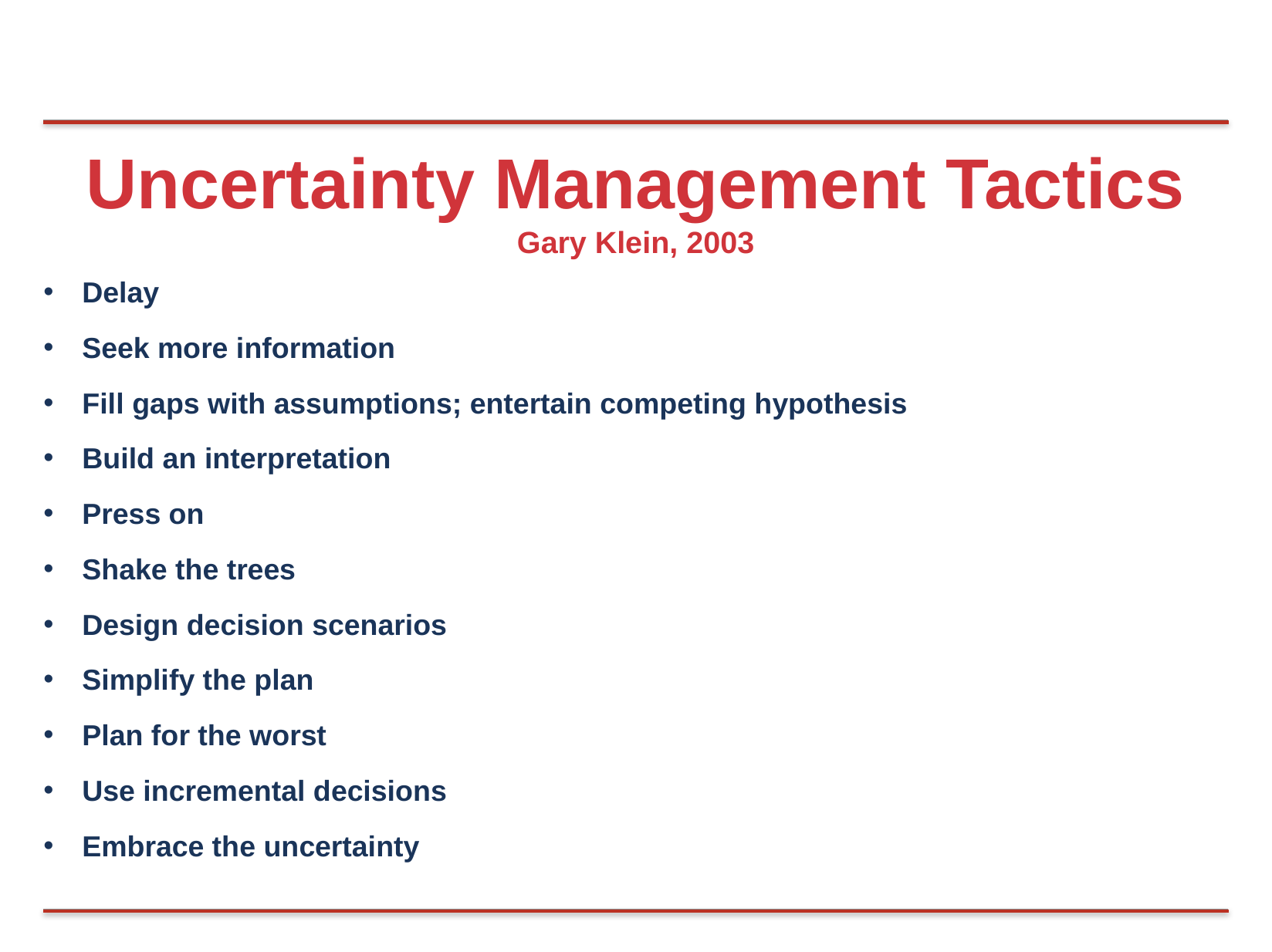

# Uncertainty Management Tactics
Gary Klein, 2003
Delay
Seek more information
Fill gaps with assumptions; entertain competing hypothesis
Build an interpretation
Press on
Shake the trees
Design decision scenarios
Simplify the plan
Plan for the worst
Use incremental decisions
Embrace the uncertainty